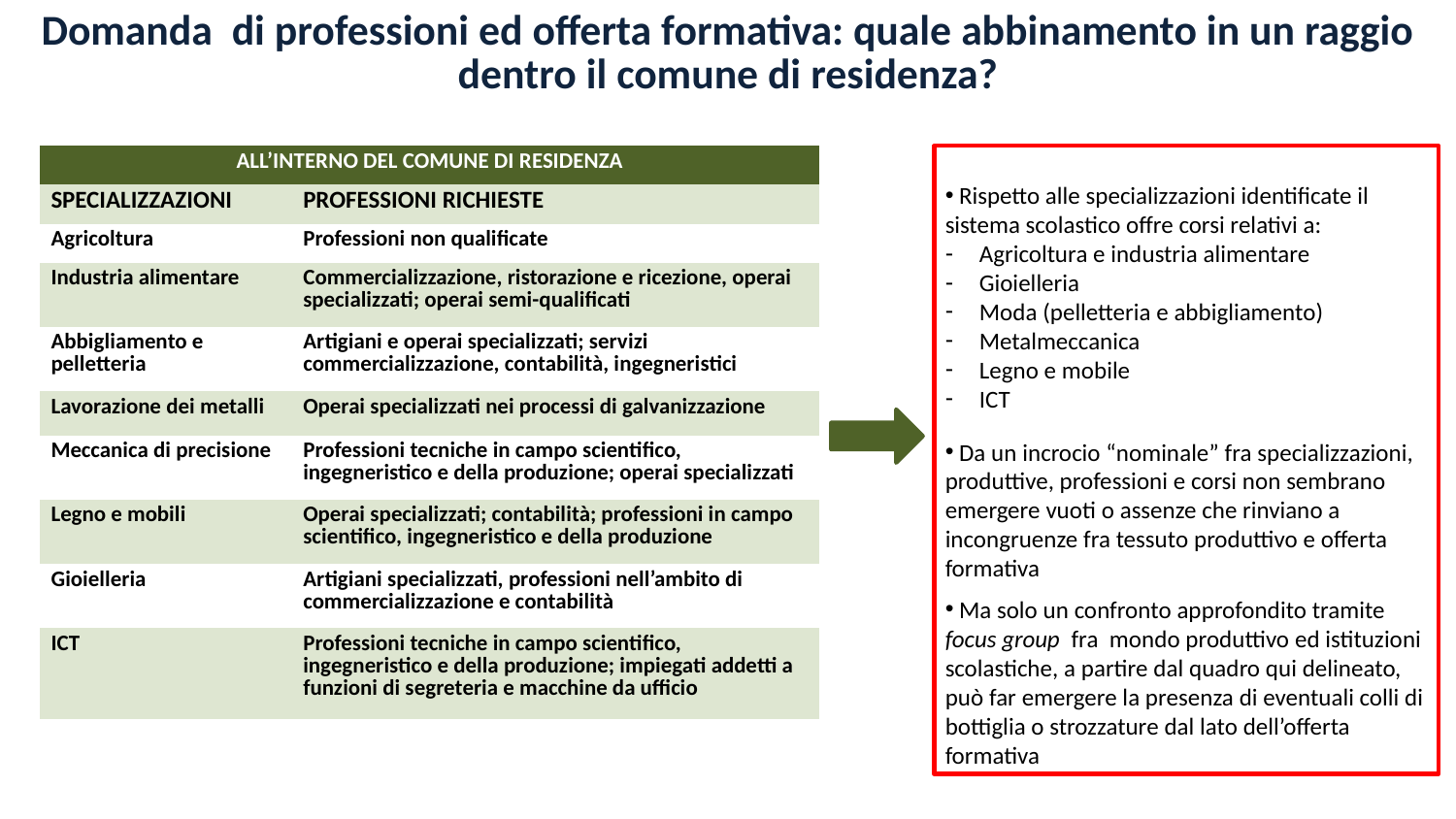

Domanda  di professioni ed offerta formativa: quale abbinamento in un raggio dentro il comune di residenza?
| ALL’INTERNO DEL COMUNE DI RESIDENZA |  |
| --- | --- |
| SPECIALIZZAZIONI | PROFESSIONI RICHIESTE |
| Agricoltura | Professioni non qualificate |
| Industria alimentare | Commercializzazione, ristorazione e ricezione, operai specializzati; operai semi-qualificati |
| Abbigliamento e pelletteria | Artigiani e operai specializzati; servizi commercializzazione, contabilità, ingegneristici |
| Lavorazione dei metalli | Operai specializzati nei processi di galvanizzazione |
| Meccanica di precisione | Professioni tecniche in campo scientifico, ingegneristico e della produzione; operai specializzati |
| Legno e mobili | Operai specializzati; contabilità; professioni in campo scientifico, ingegneristico e della produzione |
| Gioielleria | Artigiani specializzati, professioni nell’ambito di commercializzazione e contabilità |
| ICT | Professioni tecniche in campo scientifico, ingegneristico e della produzione; impiegati addetti a funzioni di segreteria e macchine da ufficio |

 Rispetto alle specializzazioni identificate il sistema scolastico offre corsi relativi a:
Agricoltura e industria alimentare
Gioielleria
Moda (pelletteria e abbigliamento)
Metalmeccanica
Legno e mobile
ICT

 Da un incrocio “nominale” fra specializzazioni, produttive, professioni e corsi non sembrano  emergere vuoti o assenze che rinviano a incongruenze fra tessuto produttivo e offerta formativa

 Ma solo un confronto approfondito tramite focus group  fra  mondo produttivo ed istituzioni scolastiche, a partire dal quadro qui delineato, può far emergere la presenza di eventuali colli di bottiglia o strozzature dal lato dell’offerta formativa